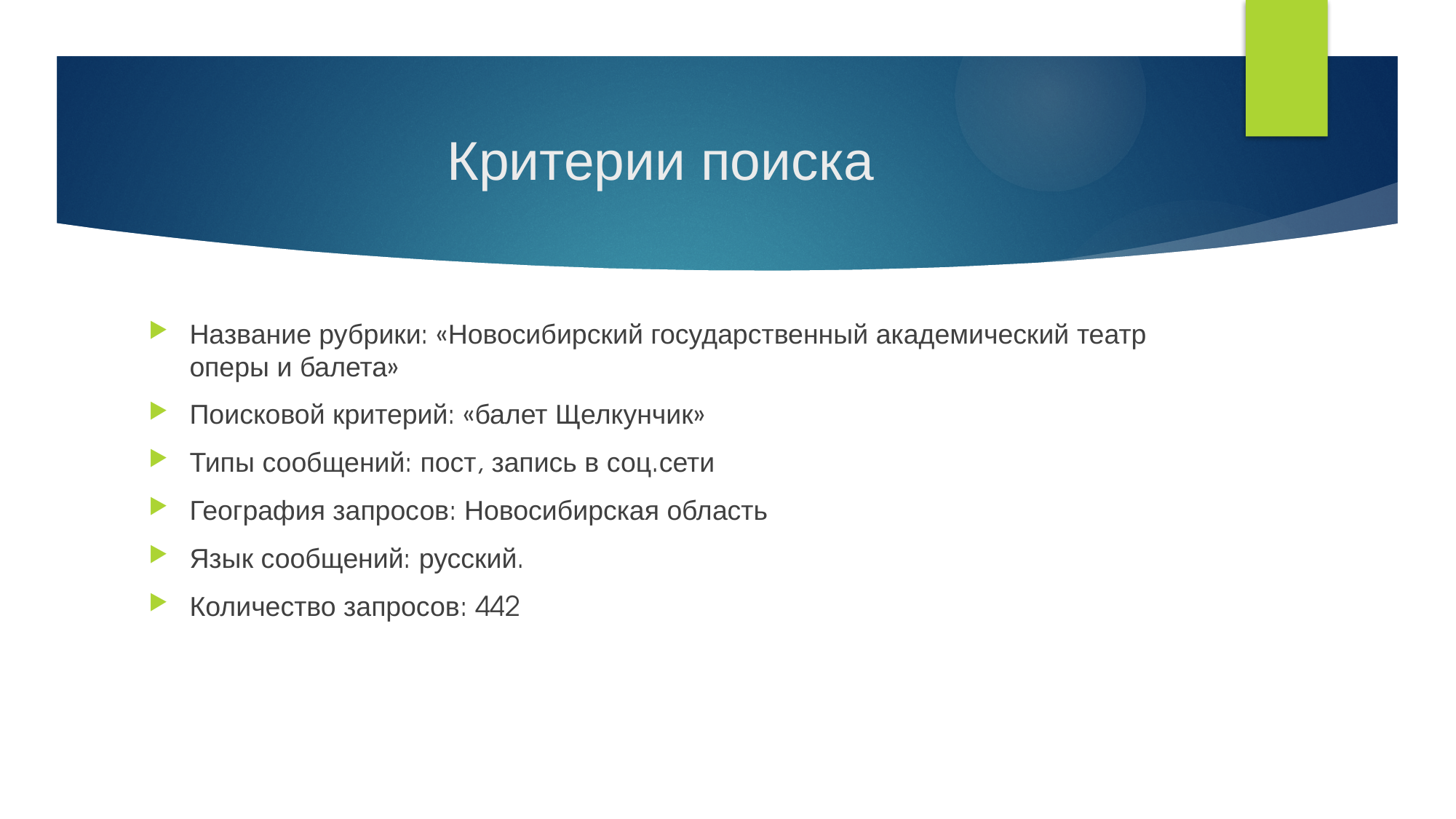

# Критерии поиска
Название рубрики: «Новосибирский государственный академический театр оперы и балета»
Поисковой критерий: «балет Щелкунчик»
Типы сообщений: пост, запись в соц.сети
География запросов: Новосибирская область
Язык сообщений: русский.
Количество запросов: 442